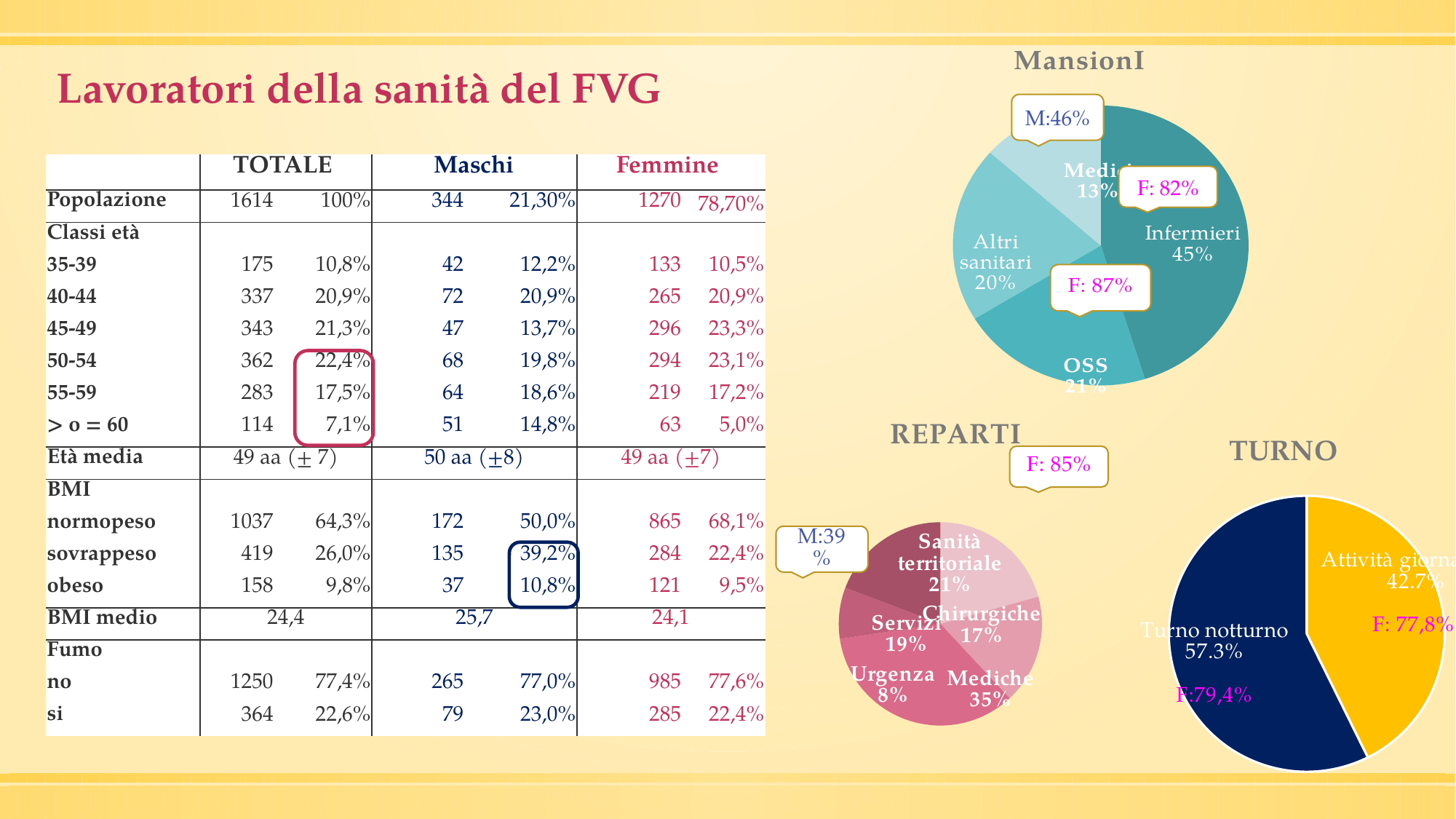

# Lavoratori della sanità del FVG

### Chart: MansionI

| Category | Mansione |
|---|---|
| Infermiere | 0.4516728624535316 |
| OSS | 0.21065675340768275 |
| Altro sanitario | 0.2032218091697646 |
| Medici | 0.1344485749690211 |
M:46%
|  | TOTALE |  | Maschi |  | Femmine |  |
| --- | --- | --- | --- | --- | --- | --- |
| Popolazione | 1614 | 100% | 344 | 21,30% | 1270 | 78,70% |
| Classi età |  |  |  |  |  |  |
| 35-39 | 175 | 10,8% | 42 | 12,2% | 133 | 10,5% |
| 40-44 | 337 | 20,9% | 72 | 20,9% | 265 | 20,9% |
| 45-49 | 343 | 21,3% | 47 | 13,7% | 296 | 23,3% |
| 50-54 | 362 | 22,4% | 68 | 19,8% | 294 | 23,1% |
| 55-59 | 283 | 17,5% | 64 | 18,6% | 219 | 17,2% |
| > o = 60 | 114 | 7,1% | 51 | 14,8% | 63 | 5,0% |
| Età media | 49 aa (± 7) |  | 50 aa (±8) |  | 49 aa (±7) |  |
| BMI |  |  |  |  |  |  |
| normopeso | 1037 | 64,3% | 172 | 50,0% | 865 | 68,1% |
| sovrappeso | 419 | 26,0% | 135 | 39,2% | 284 | 22,4% |
| obeso | 158 | 9,8% | 37 | 10,8% | 121 | 9,5% |
| BMI medio | 24,4 |  | 25,7 |  | 24,1 |  |
| Fumo |  |  |  |  |  |  |
| no | 1250 | 77,4% | 265 | 77,0% | 985 | 77,6% |
| si | 364 | 22,6% | 79 | 23,0% | 285 | 22,4% |
F: 82%

### Chart: TURNO

| Category |  |
|---|---|
| Attività giornaliera | 0.4268897149938044 |
| Turno notturno | 0.5731102850061958 |

### Chart: REPARTI

| Category |  |
|---|---|
| Sanità territoriale | 0.20693928128872374 |
| Chirurgiche | 0.17348203221809172 |
| Mediche | 0.3457249070631971 |
| Urgenza | 0.08178438661710037 |
| Servizi | 0.19206939281288726 |